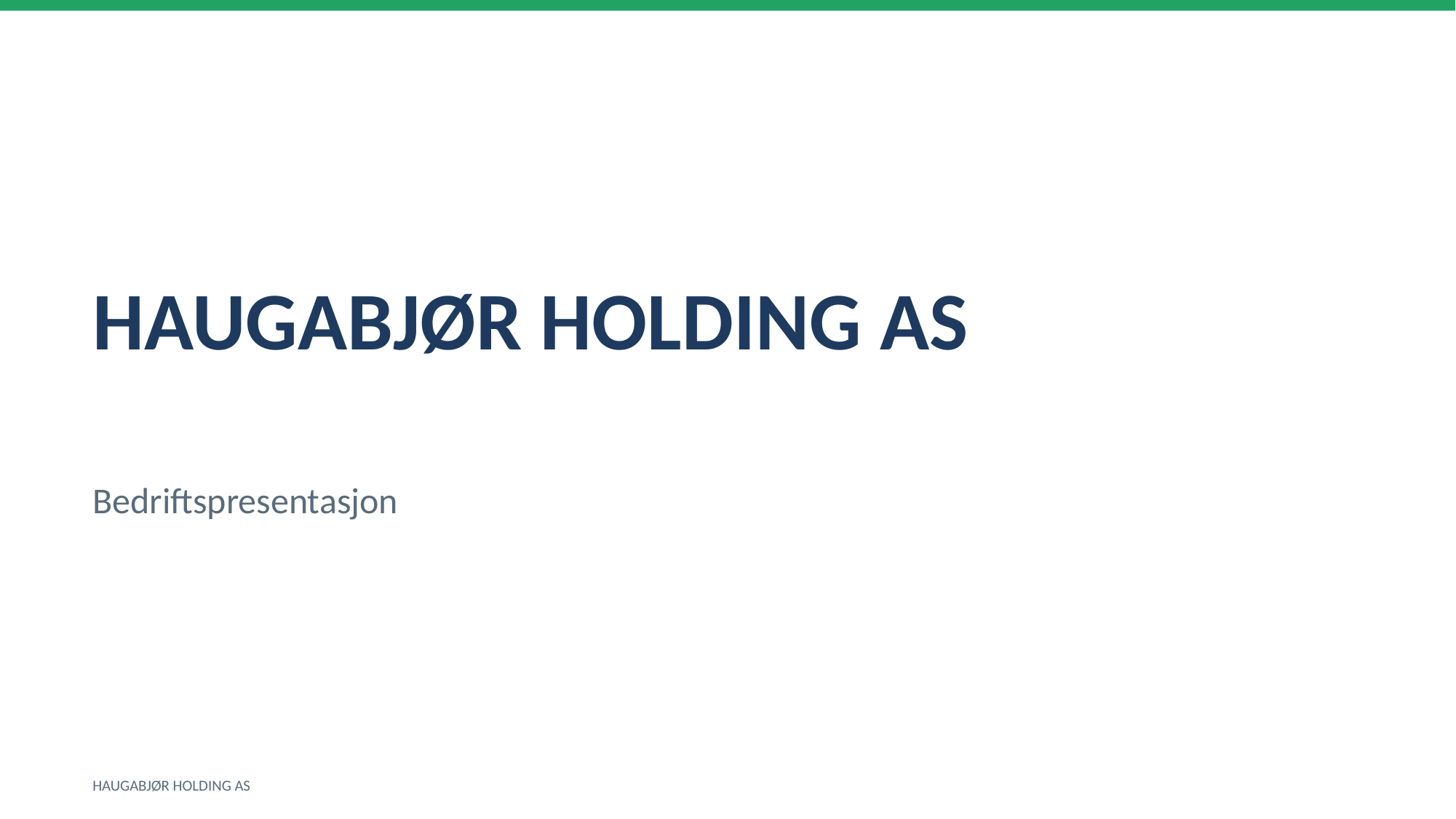

HAUGABJØR HOLDING AS
Bedriftspresentasjon
HAUGABJØR HOLDING AS